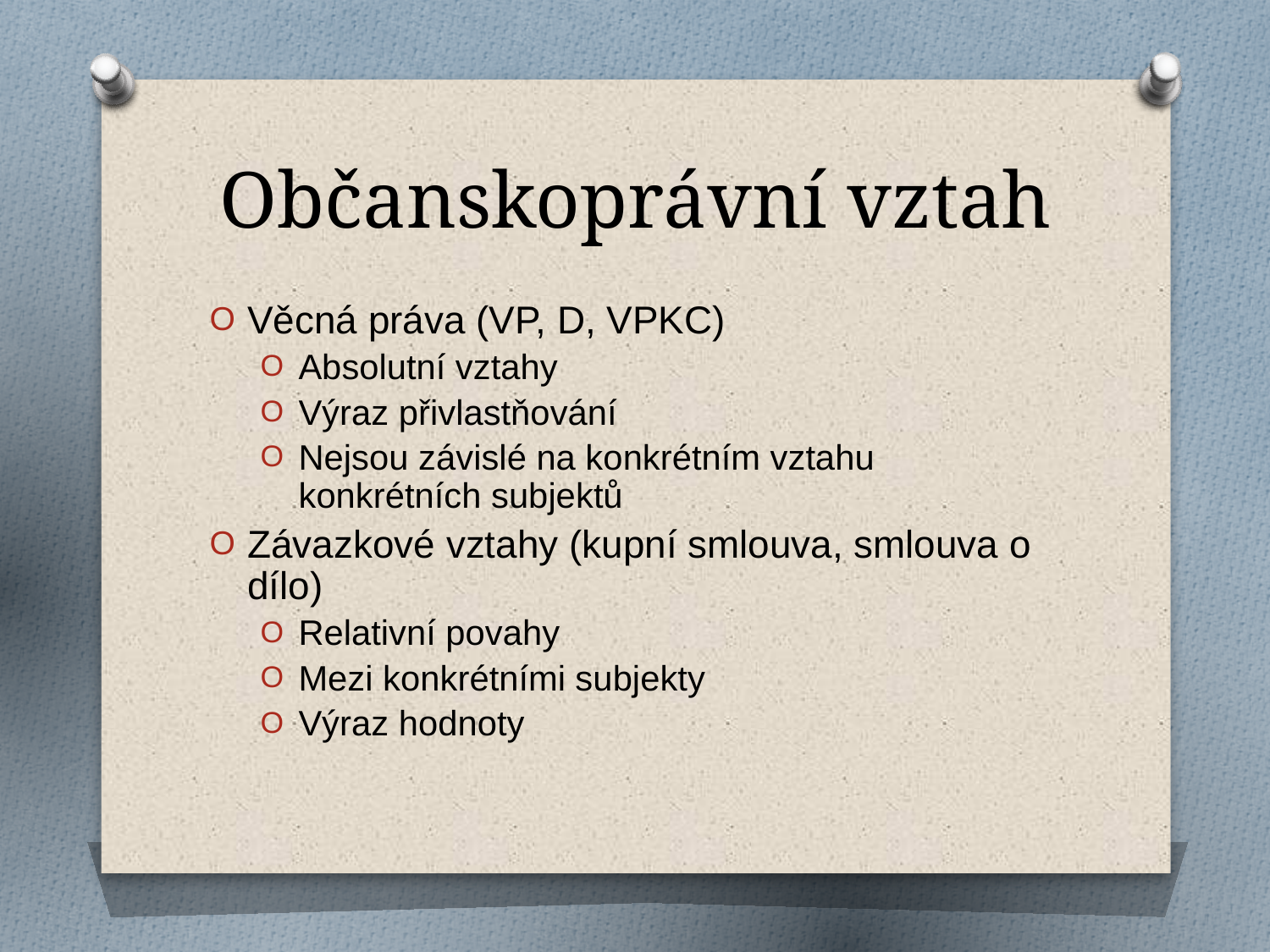

# Občanskoprávní vztah
Věcná práva (VP, D, VPKC)
Absolutní vztahy
Výraz přivlastňování
Nejsou závislé na konkrétním vztahu konkrétních subjektů
Závazkové vztahy (kupní smlouva, smlouva o dílo)
Relativní povahy
Mezi konkrétními subjekty
Výraz hodnoty
9